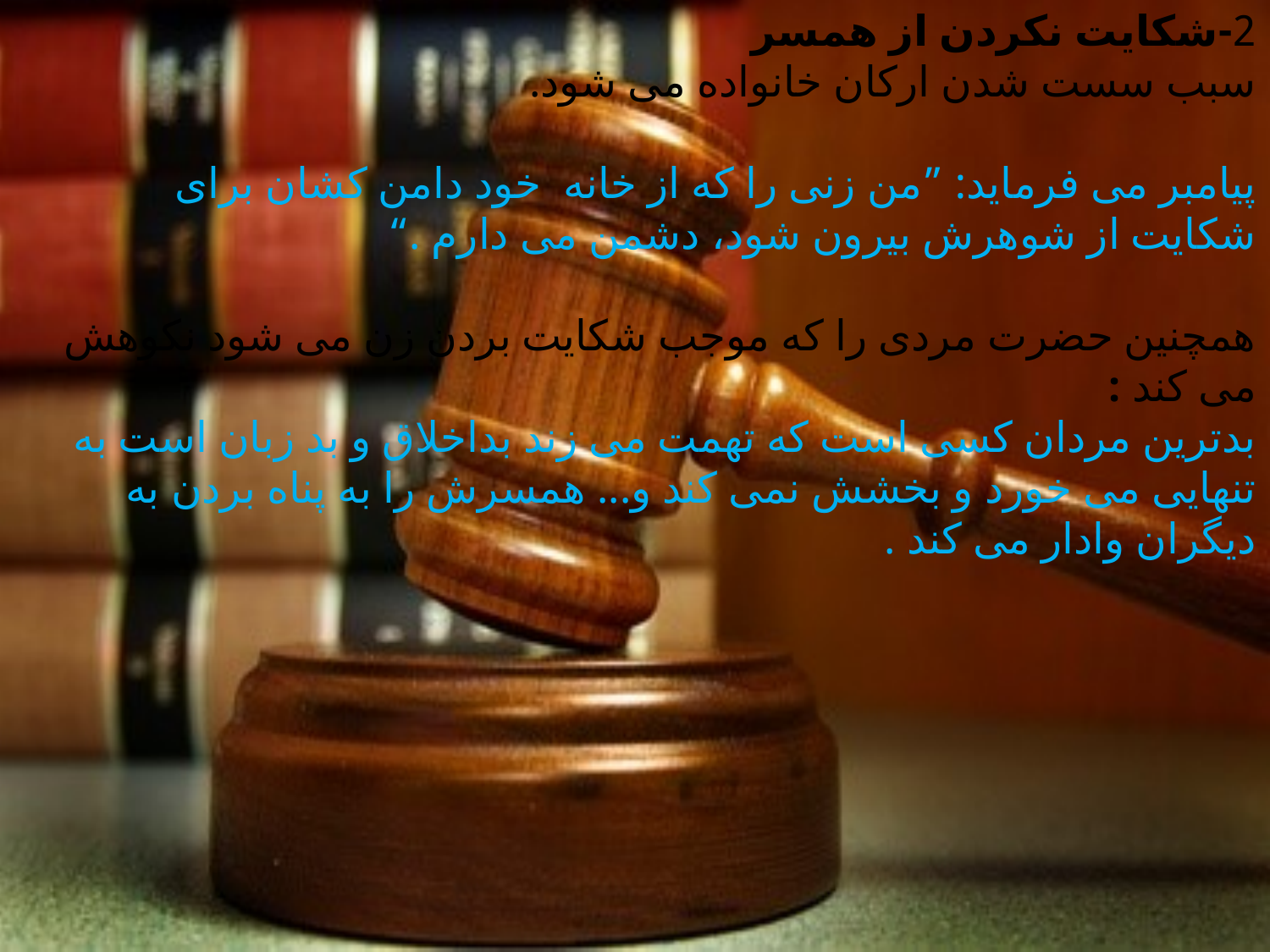

2-شکایت نکردن از همسر
سبب سست شدن ارکان خانواده می شود.

پیامبر می فرماید: ”من زنی را که از خانه  خود دامن کشان برای شکایت از شوهرش بیرون شود، دشمن می دارم .“

همچنین حضرت مردی را که موجب شکایت بردن زن می شود نکوهش می کند :
بدترین مردان کسی است که تهمت می زند بداخلاق و بد زبان است به تنهایی می خورد و بخشش نمی کند و... همسرش را به پناه بردن به دیگران وادار می کند .